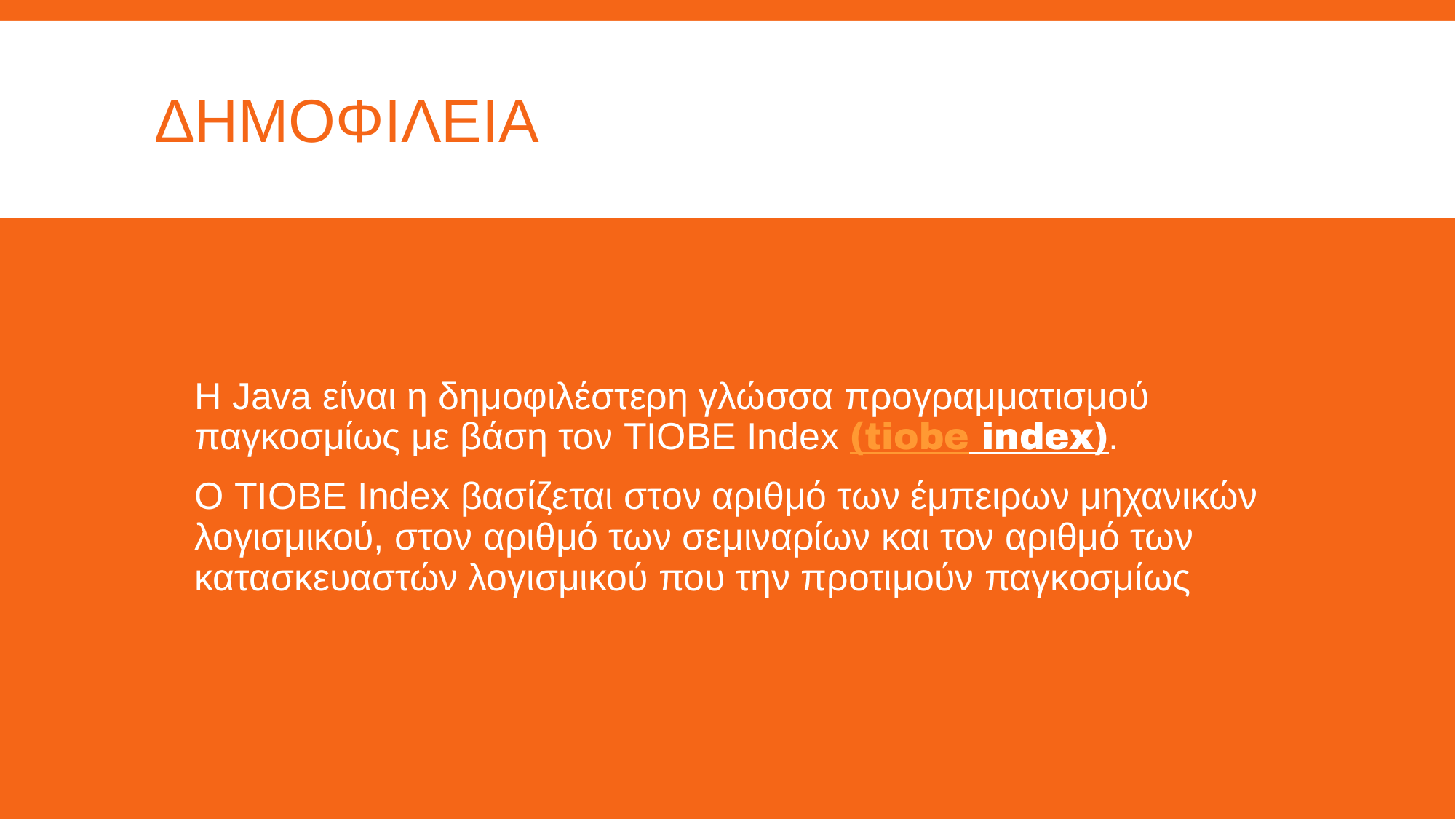

# Δημοφιλεια
Η Java είναι η δημοφιλέστερη γλώσσα προγραμματισμού παγκοσμίως με βάση τον TIOBE Index (tiobe index).
Ο TIOBE Index βασίζεται στον αριθμό των έμπειρων μηχανικών λογισμικού, στον αριθμό των σεμιναρίων και τον αριθμό των κατασκευαστών λογισμικού που την προτιμούν παγκοσμίως